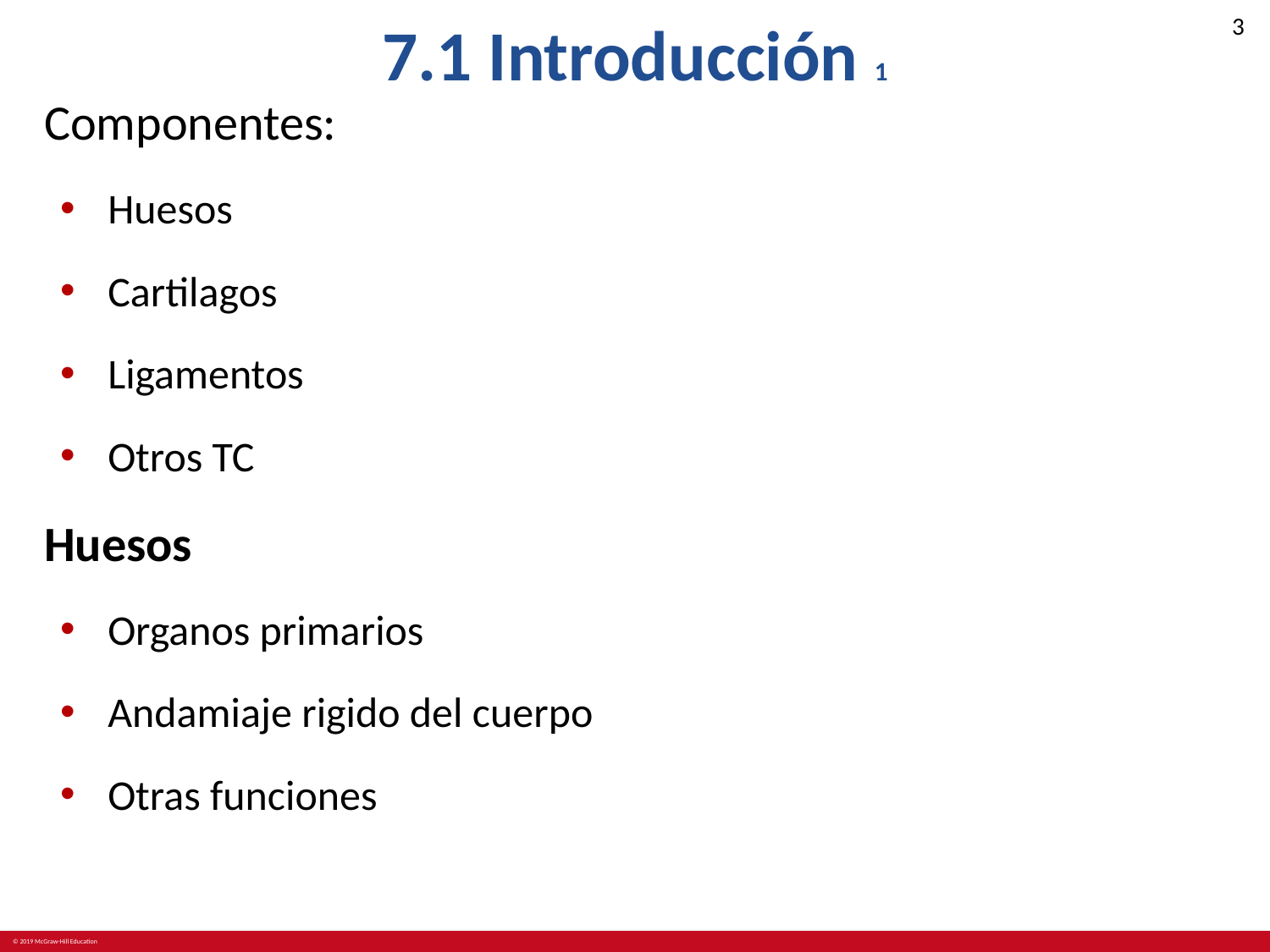

# 7.1 Introducción 1
Componentes:
Huesos
Cartilagos
Ligamentos
Otros TC
Huesos
Organos primarios
Andamiaje rigido del cuerpo
Otras funciones